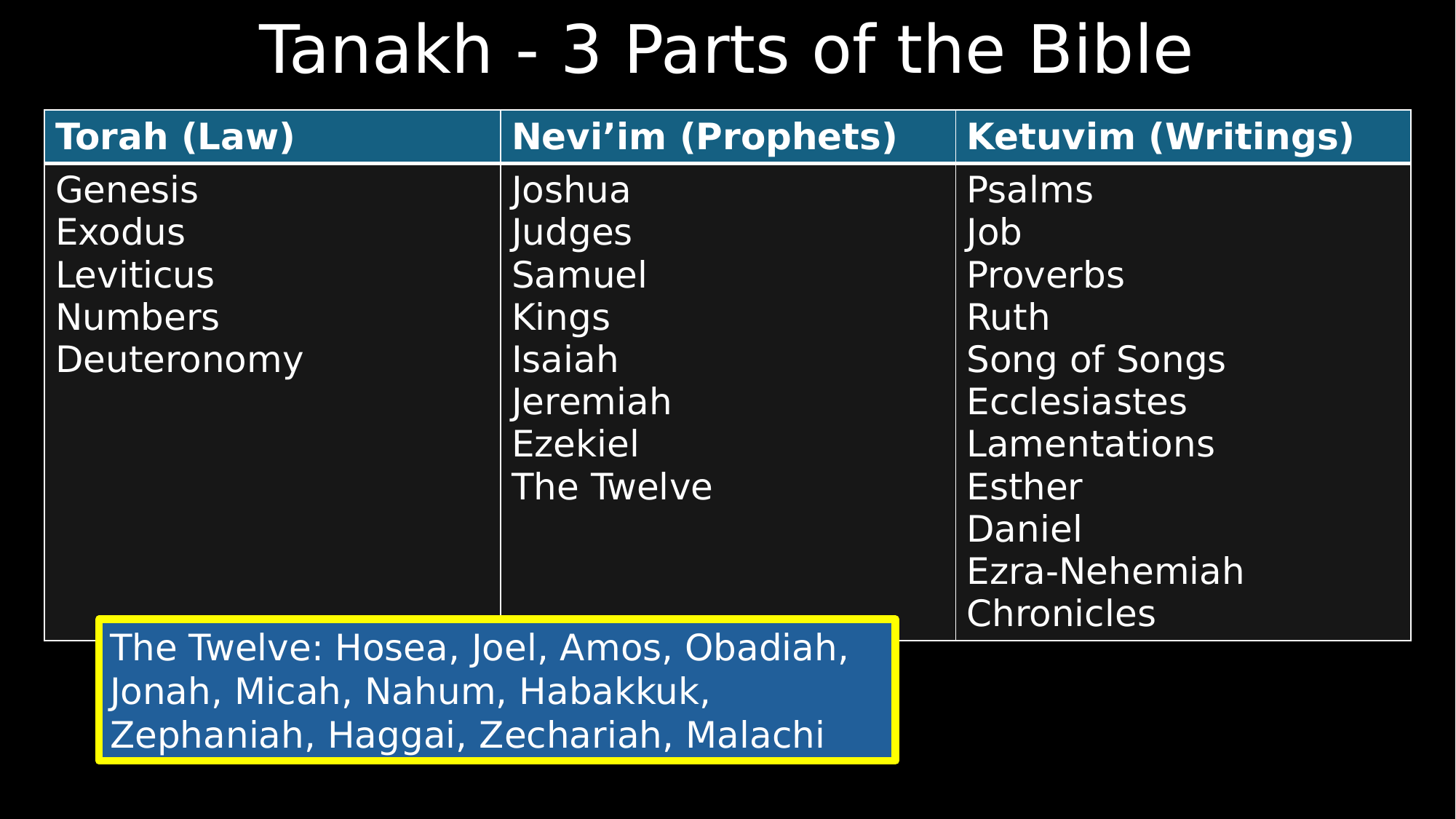

Tanakh - 3 Parts of the Bible
| Torah (Law) | Nevi’im (Prophets) | Ketuvim (Writings) |
| --- | --- | --- |
| Genesis Exodus Leviticus Numbers Deuteronomy | Joshua Judges Samuel Kings Isaiah Jeremiah Ezekiel The Twelve | Psalms Job Proverbs Ruth Song of Songs Ecclesiastes Lamentations Esther Daniel Ezra-Nehemiah Chronicles |
The Twelve: Hosea, Joel, Amos, Obadiah, Jonah, Micah, Nahum, Habakkuk, Zephaniah, Haggai, Zechariah, Malachi